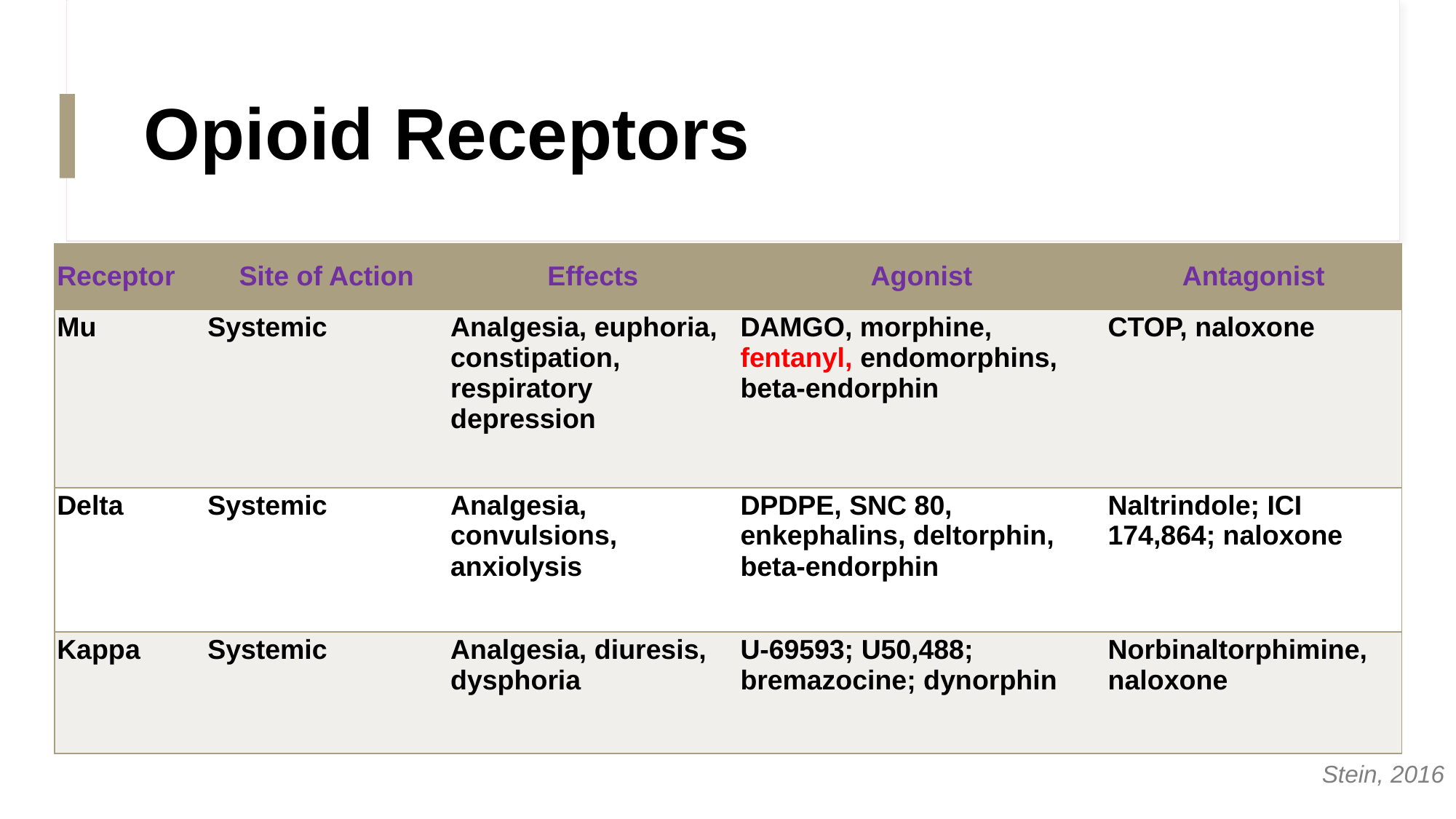

# Opioid Receptors
| Receptor | Site of Action | Effects | Agonist | Antagonist |
| --- | --- | --- | --- | --- |
| Mu | Systemic | Analgesia, euphoria, constipation, respiratory depression | DAMGO, morphine, fentanyl, endomorphins, beta-endorphin | CTOP, naloxone |
| Delta | Systemic | Analgesia, convulsions, anxiolysis | DPDPE, SNC 80, enkephalins, deltorphin, beta-endorphin | Naltrindole; ICI 174,864; naloxone |
| Kappa | Systemic | Analgesia, diuresis, dysphoria | U-69593; U50,488; bremazocine; dynorphin | Norbinaltorphimine, naloxone |
Stein, 2016